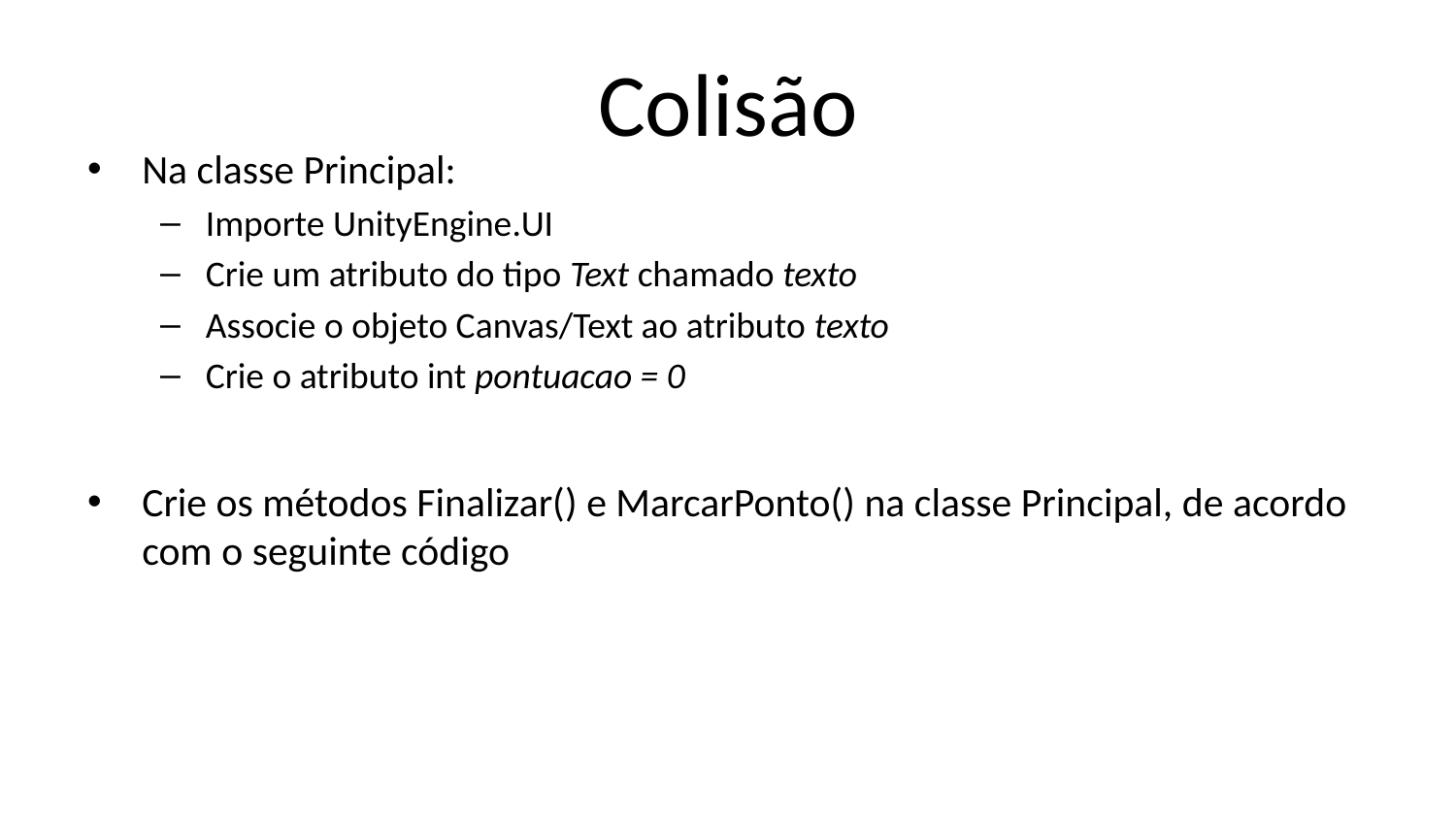

# Colisão
Na classe Principal:
Importe UnityEngine.UI
Crie um atributo do tipo Text chamado texto
Associe o objeto Canvas/Text ao atributo texto
Crie o atributo int pontuacao = 0

Crie os métodos Finalizar() e MarcarPonto() na classe Principal, de acordo com o seguinte código